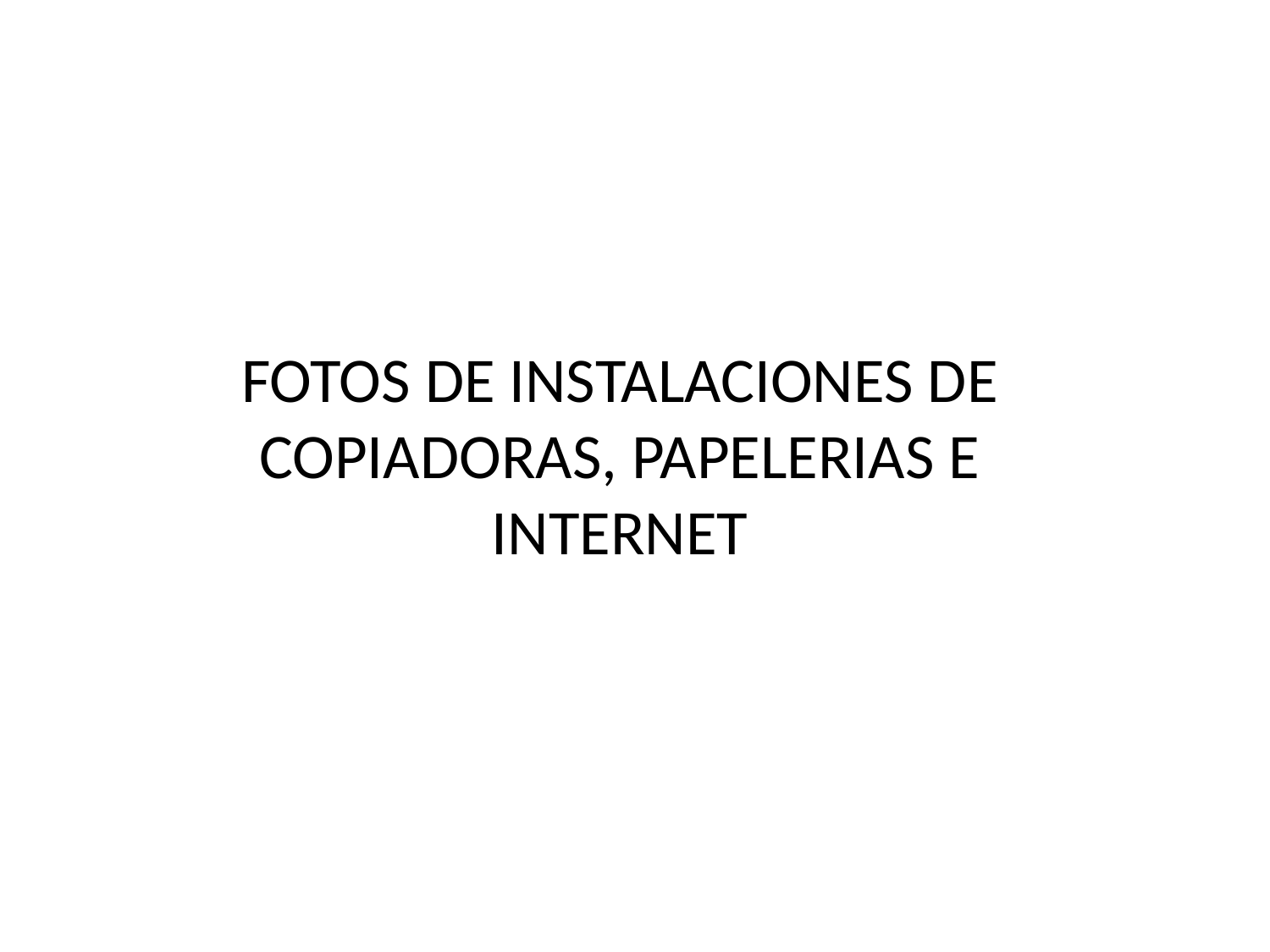

FOTOS DE INSTALACIONES DE COPIADORAS, PAPELERIAS E INTERNET